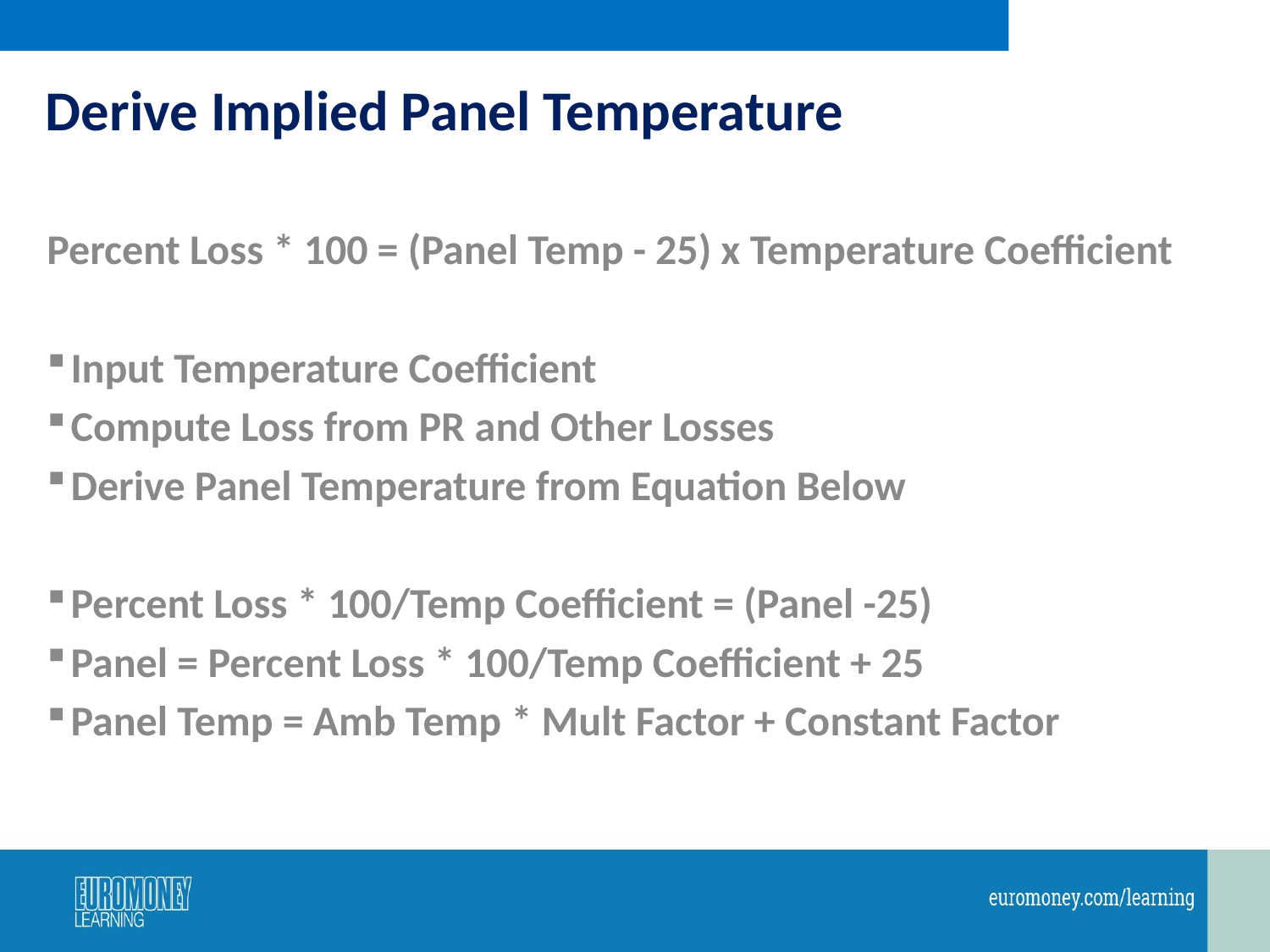

# Derive Implied Panel Temperature

Percent Loss * 100 = (Panel Temp - 25) x Temperature Coefficient

Input Temperature Coefficient
Compute Loss from PR and Other Losses
Derive Panel Temperature from Equation Below

Percent Loss * 100/Temp Coefficient = (Panel -25)
Panel = Percent Loss * 100/Temp Coefficient + 25
Panel Temp = Amb Temp * Mult Factor + Constant Factor